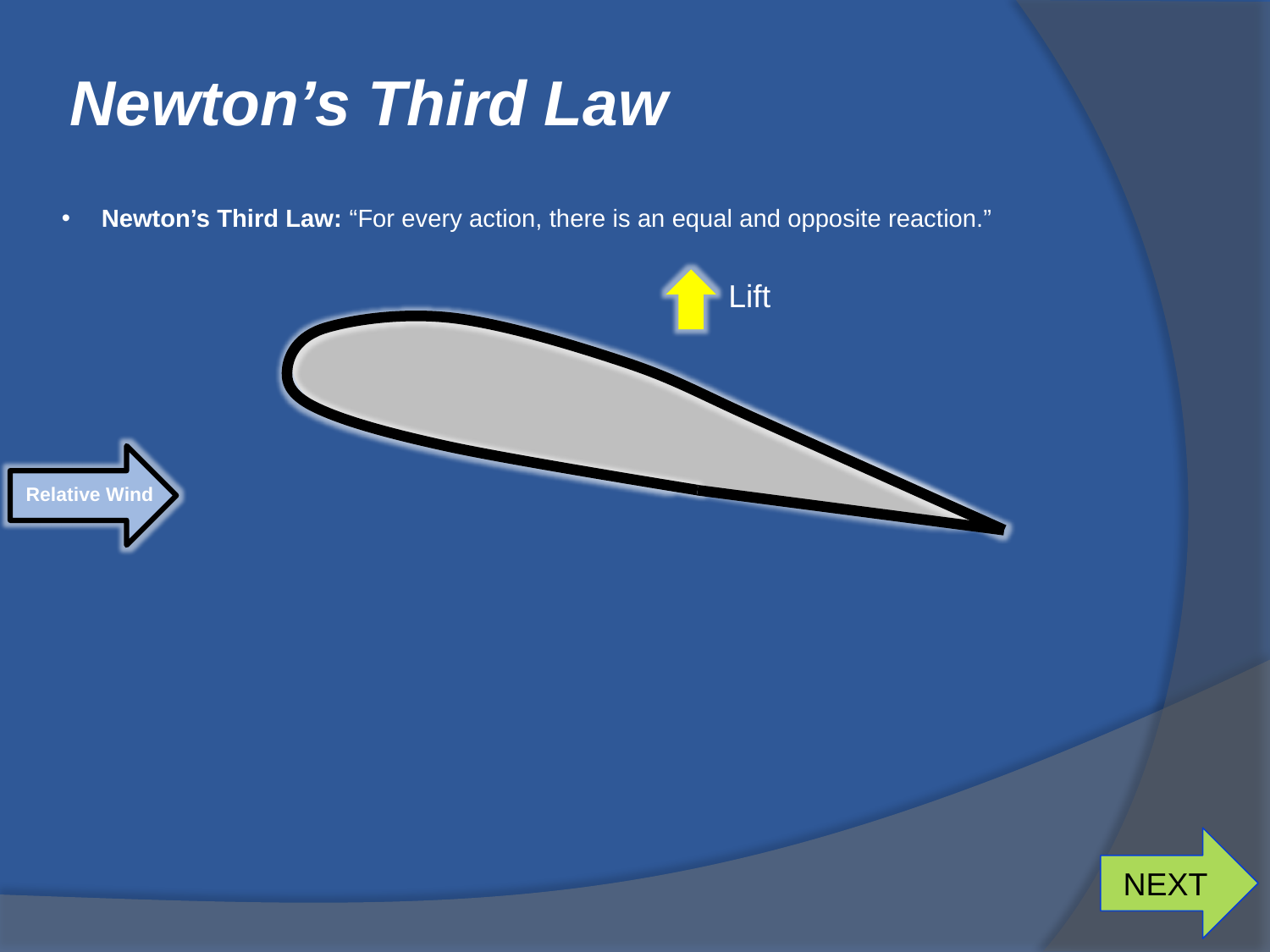

# Newton’s Third Law
Newton’s Third Law: “For every action, there is an equal and opposite reaction.”

Lift

Relative Wind

NEXT